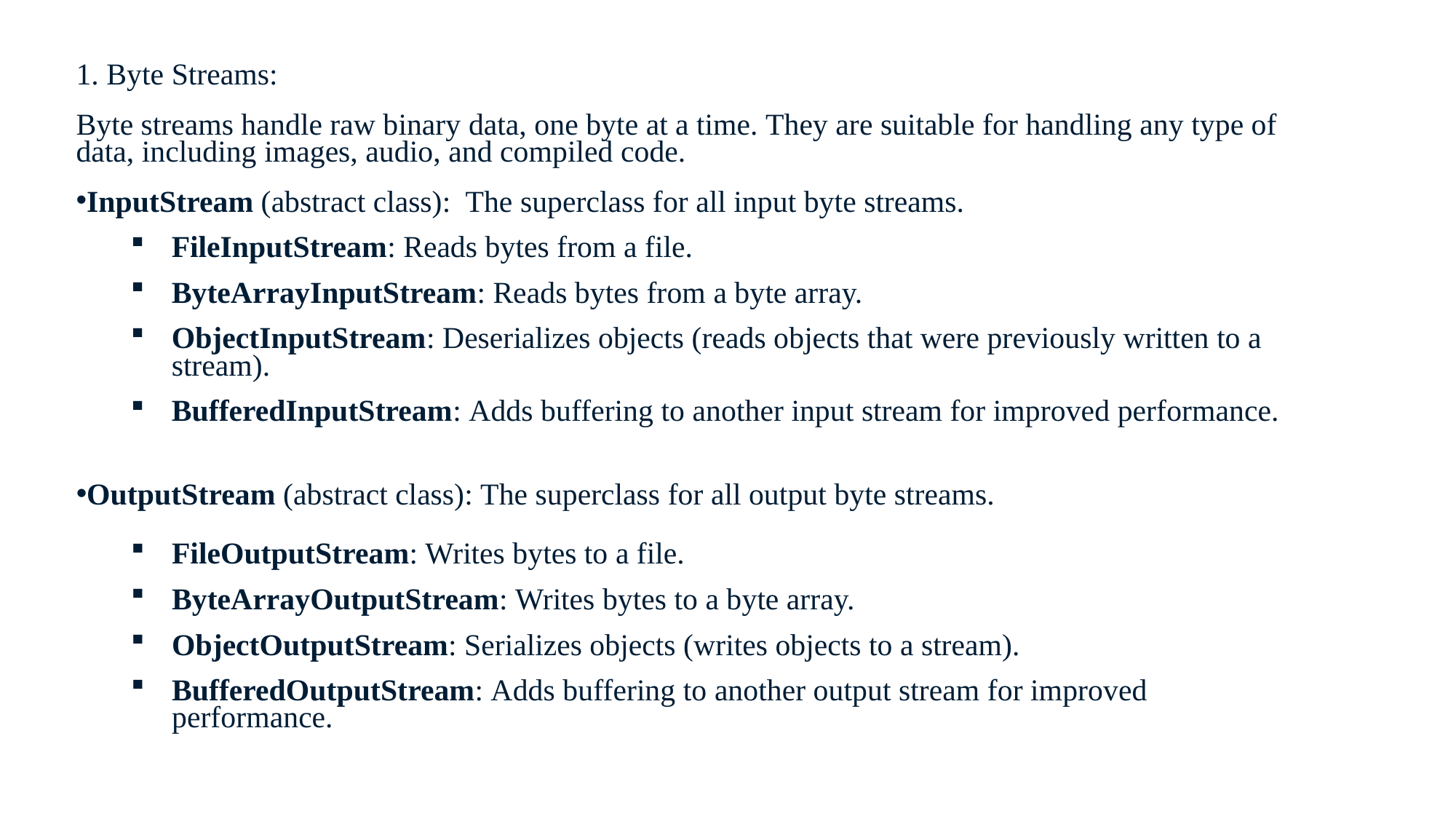

1. Byte Streams:
Byte streams handle raw binary data, one byte at a time. They are suitable for handling any type of data, including images, audio, and compiled code.
InputStream (abstract class):  The superclass for all input byte streams.
FileInputStream: Reads bytes from a file.
ByteArrayInputStream: Reads bytes from a byte array.
ObjectInputStream: Deserializes objects (reads objects that were previously written to a stream).
BufferedInputStream: Adds buffering to another input stream for improved performance.
OutputStream (abstract class): The superclass for all output byte streams.
FileOutputStream: Writes bytes to a file.
ByteArrayOutputStream: Writes bytes to a byte array.
ObjectOutputStream: Serializes objects (writes objects to a stream).
BufferedOutputStream: Adds buffering to another output stream for improved performance.